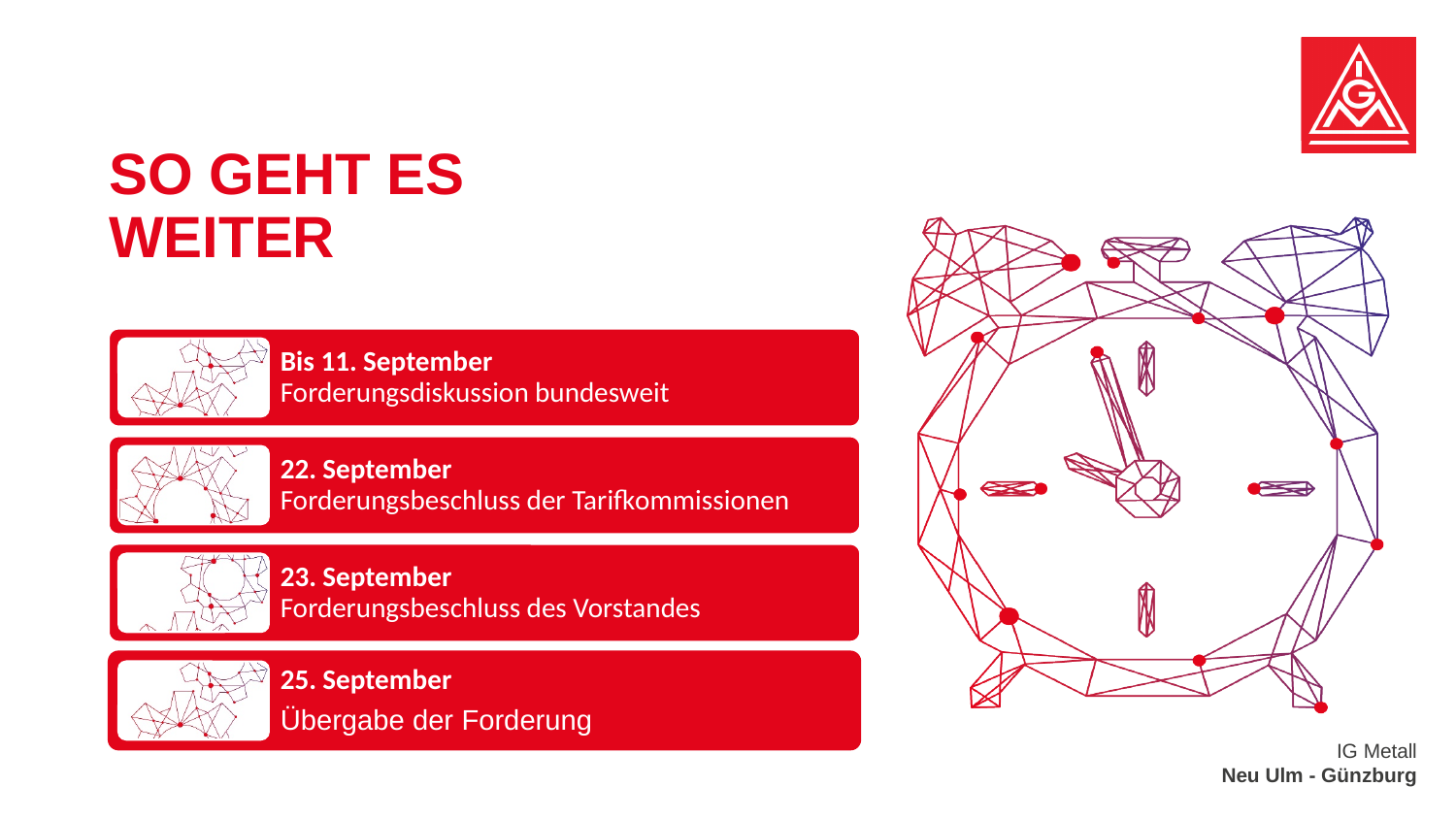

# So geht es weiter
Bis 11. September
Forderungsdiskussion bundesweit
22. September
Forderungsbeschluss der Tarifkommissionen
23. September
Forderungsbeschluss des Vorstandes
25. September
Übergabe der Forderung